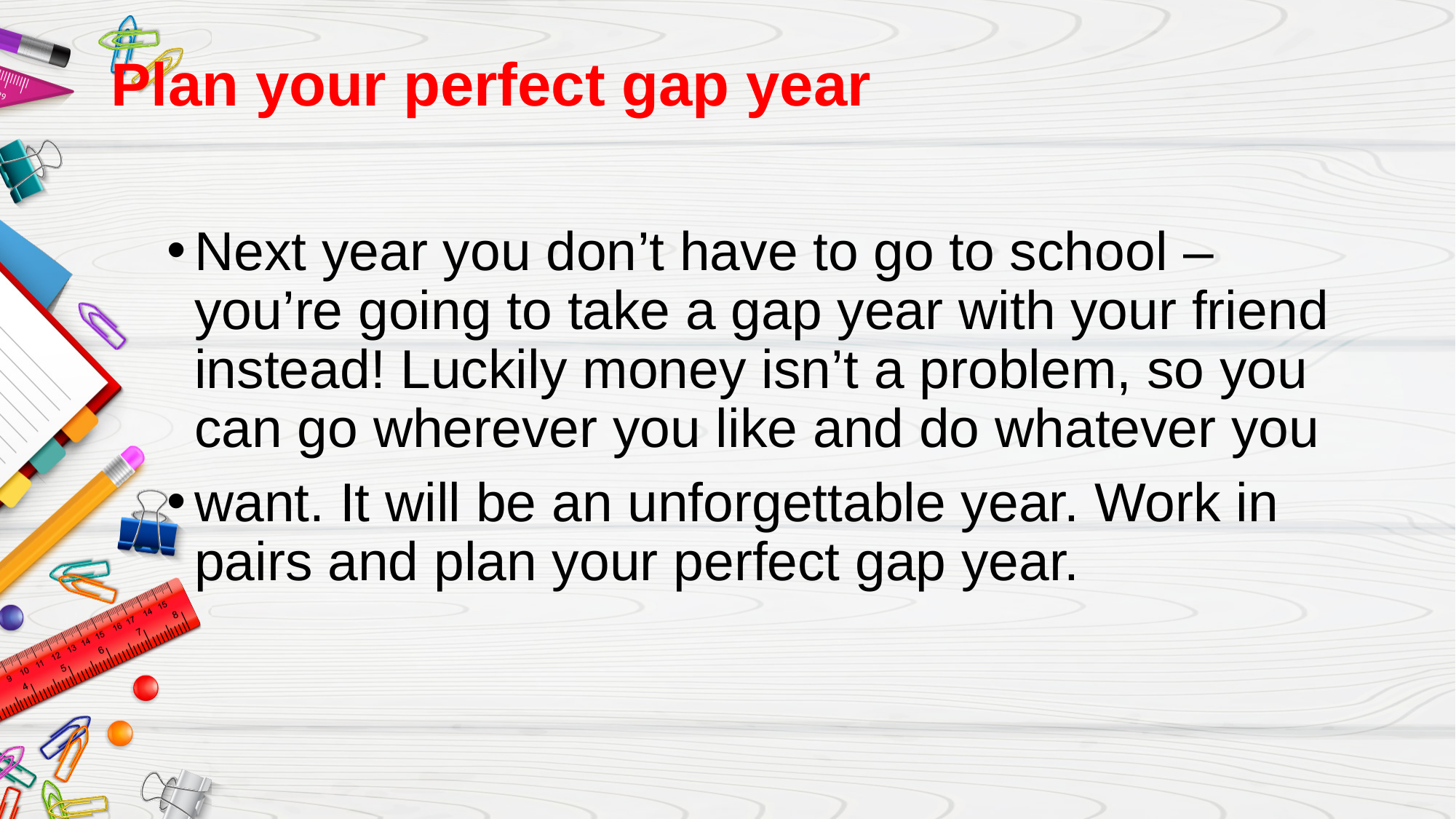

# Plan your perfect gap year
Next year you don’t have to go to school – you’re going to take a gap year with your friend instead! Luckily money isn’t a problem, so you can go wherever you like and do whatever you
want. It will be an unforgettable year. Work in pairs and plan your perfect gap year.